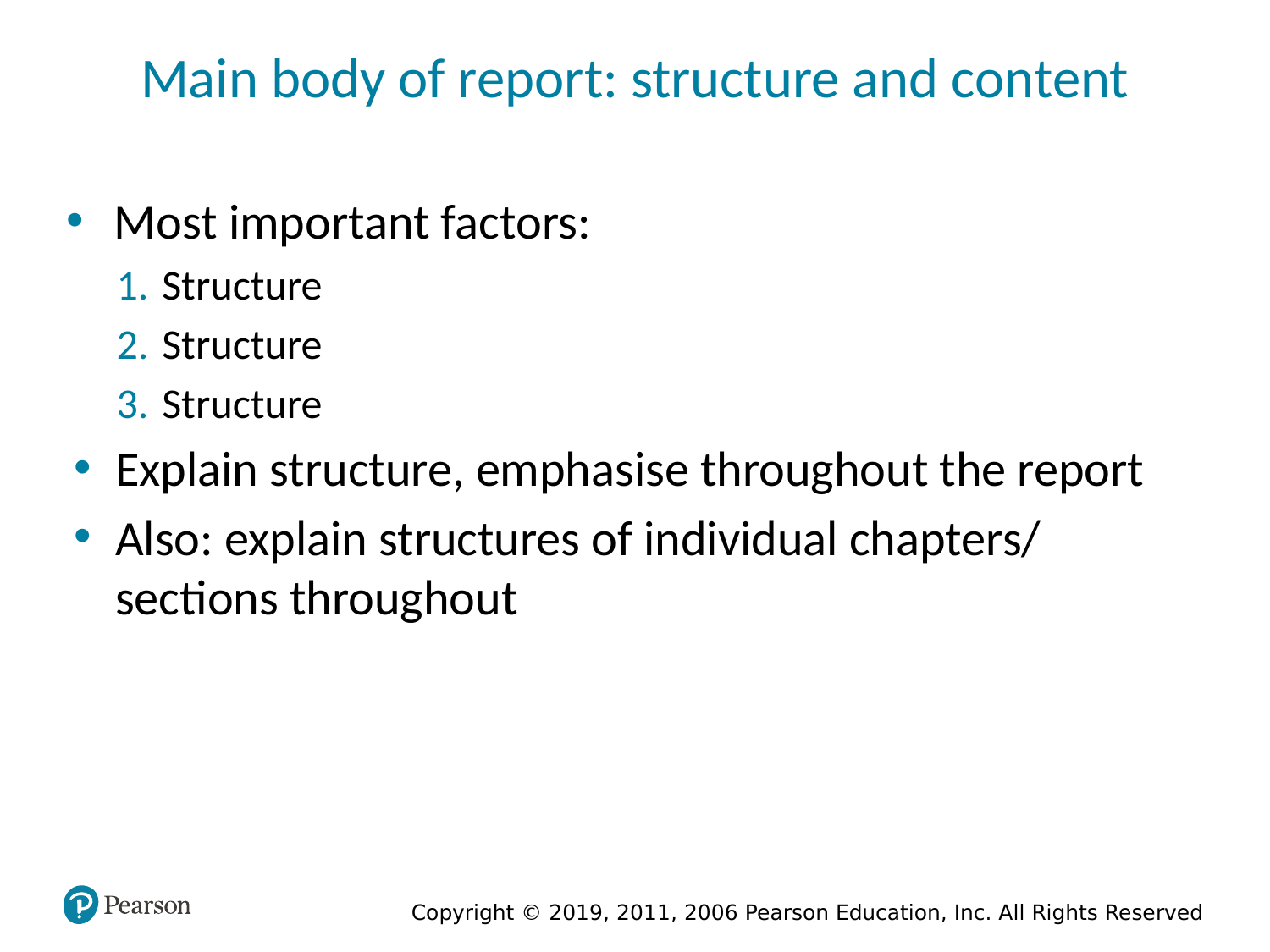

# Main body of report: structure and content
Most important factors:
Structure
Structure
Structure
Explain structure, emphasise throughout the report
Also: explain structures of individual chapters/ sections throughout